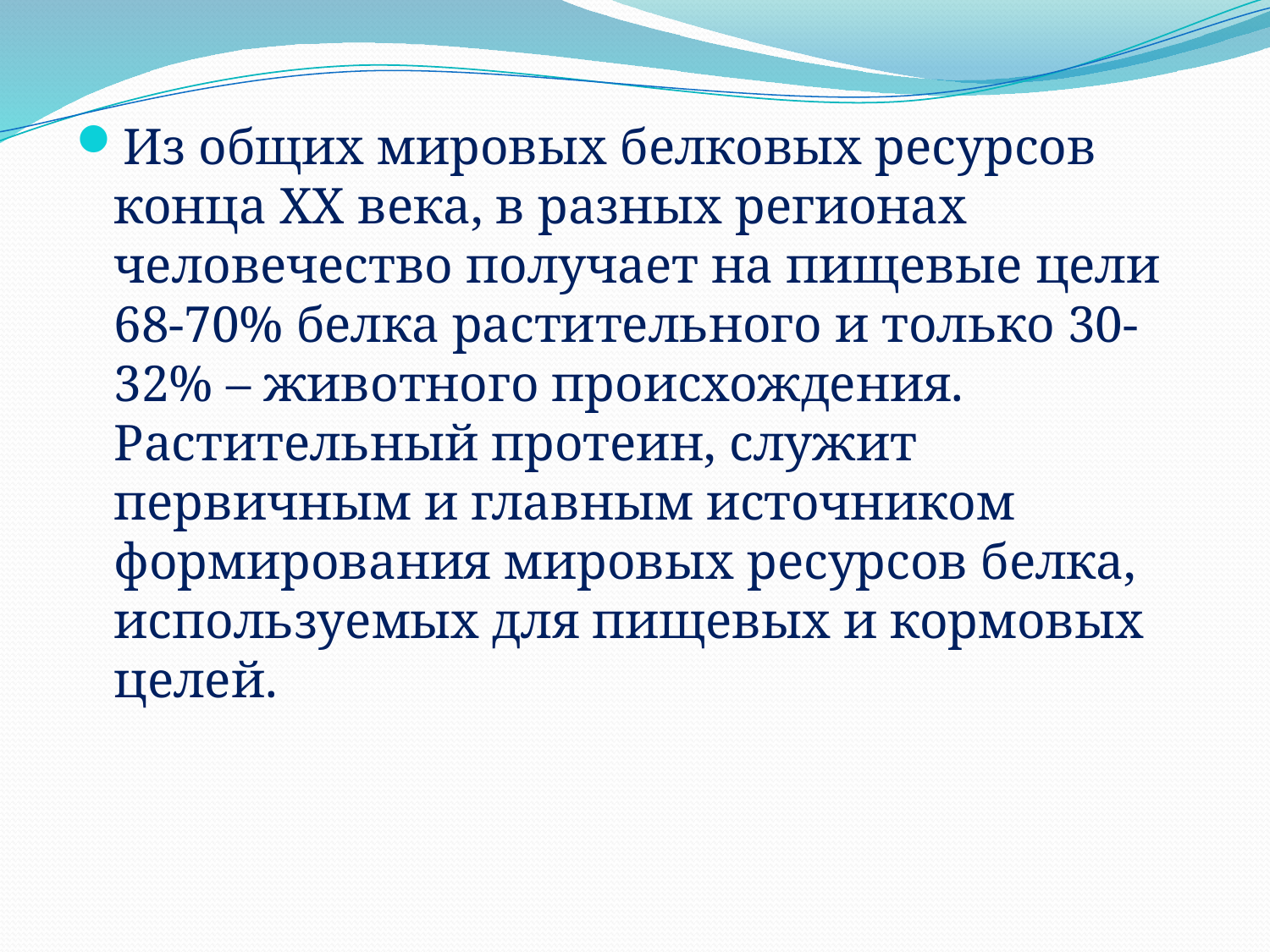

Из общих мировых белковых ресурсов конца ХХ века, в разных регионах человечество получает на пищевые цели 68-70% белка растительного и только 30-32% – животного происхождения. Растительный протеин, служит первичным и главным источником формирования мировых ресурсов белка, используемых для пищевых и кормовых целей.